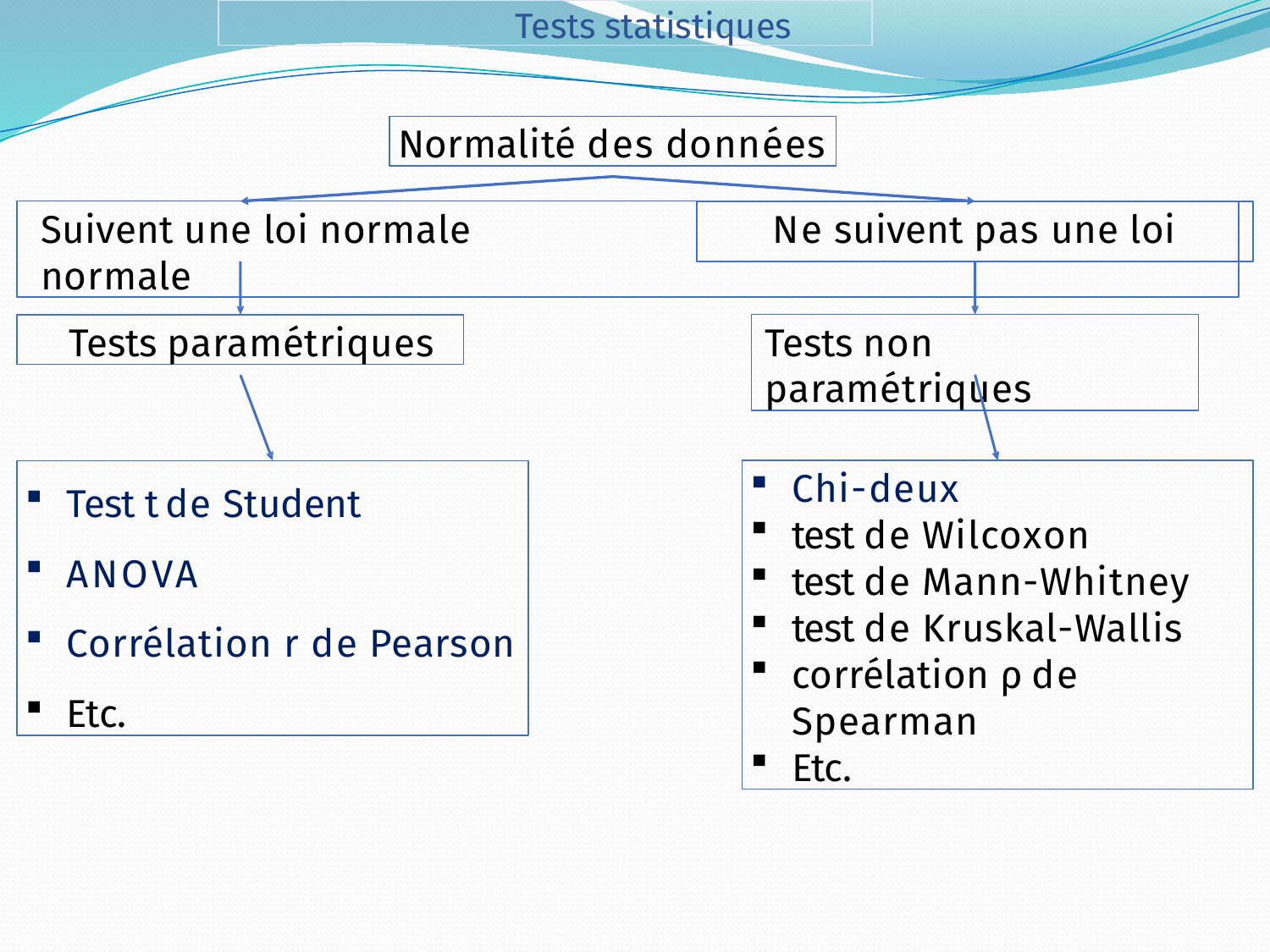

Tests statistiques
Normalité des données

Suivent une loi normale	Ne suivent pas une loi normale

Tests non paramétriques
Tests paramétriques

Chi-deux
test de Wilcoxon
test de Mann-Whitney
test de Kruskal-Wallis
corrélation ρ de Spearman
Etc.
Test t de Student
ANOVA
Corrélation r de Pearson
Etc.